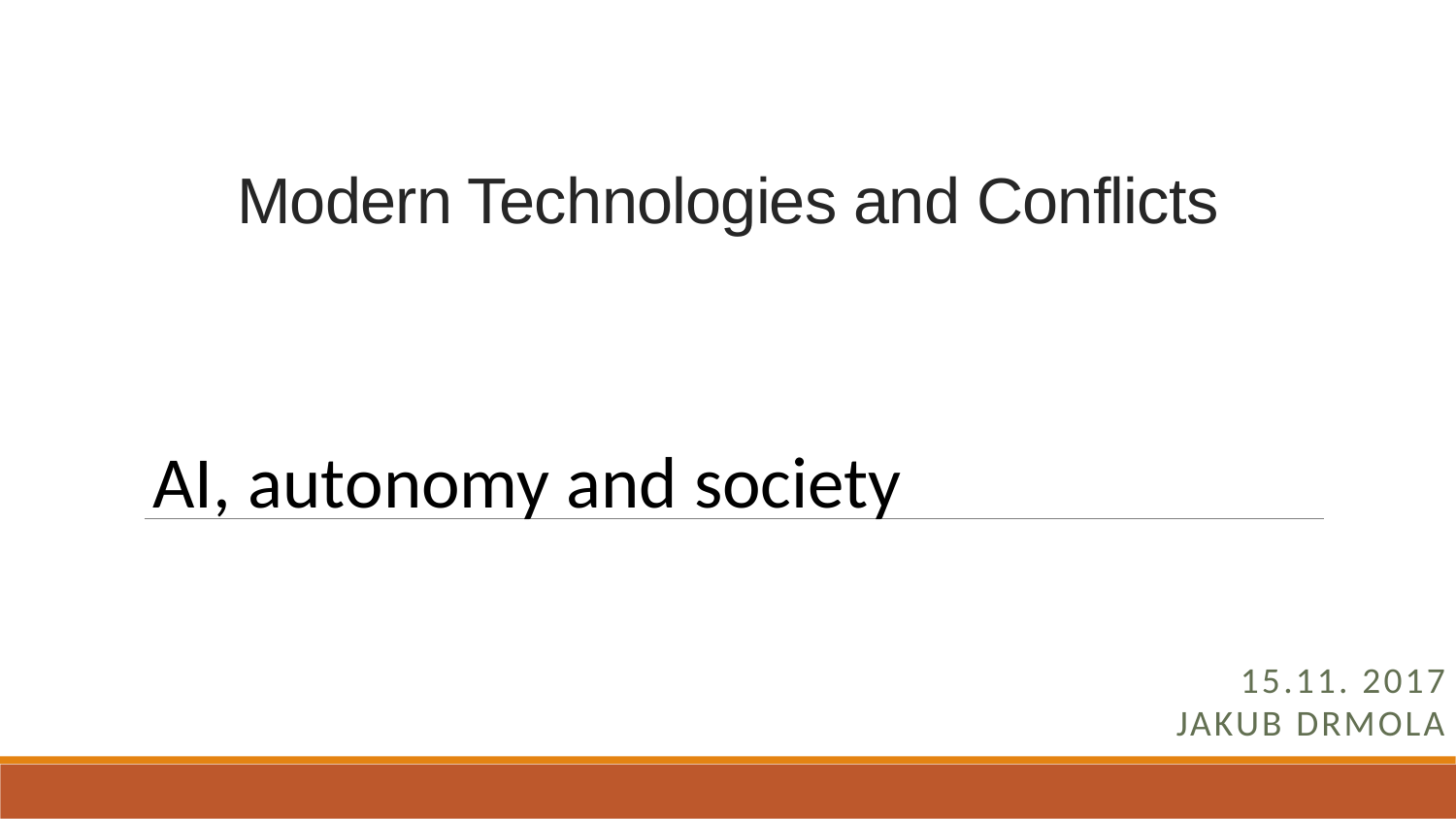

# Modern Technologies and Conflicts
AI, autonomy and society

15.11. 2017
Jakub Drmola